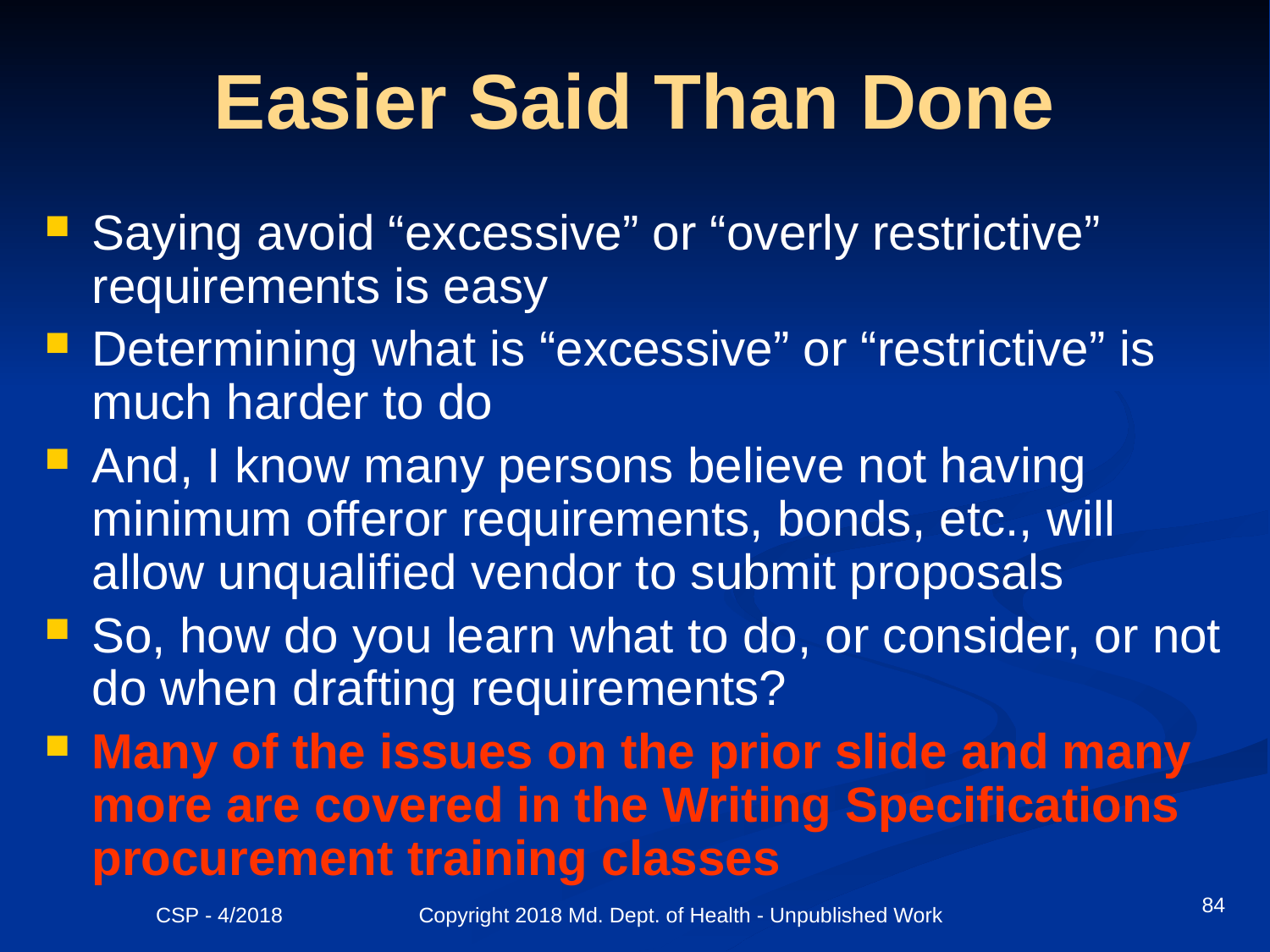

# Easier Said Than Done
Saying avoid “excessive” or “overly restrictive” requirements is easy
Determining what is “excessive” or “restrictive” is much harder to do
And, I know many persons believe not having minimum offeror requirements, bonds, etc., will allow unqualified vendor to submit proposals
So, how do you learn what to do, or consider, or not do when drafting requirements?
Many of the issues on the prior slide and many more are covered in the Writing Specifications procurement training classes
84
CSP - 4/2018                       Copyright 2018 Md. Dept. of Health - Unpublished Work